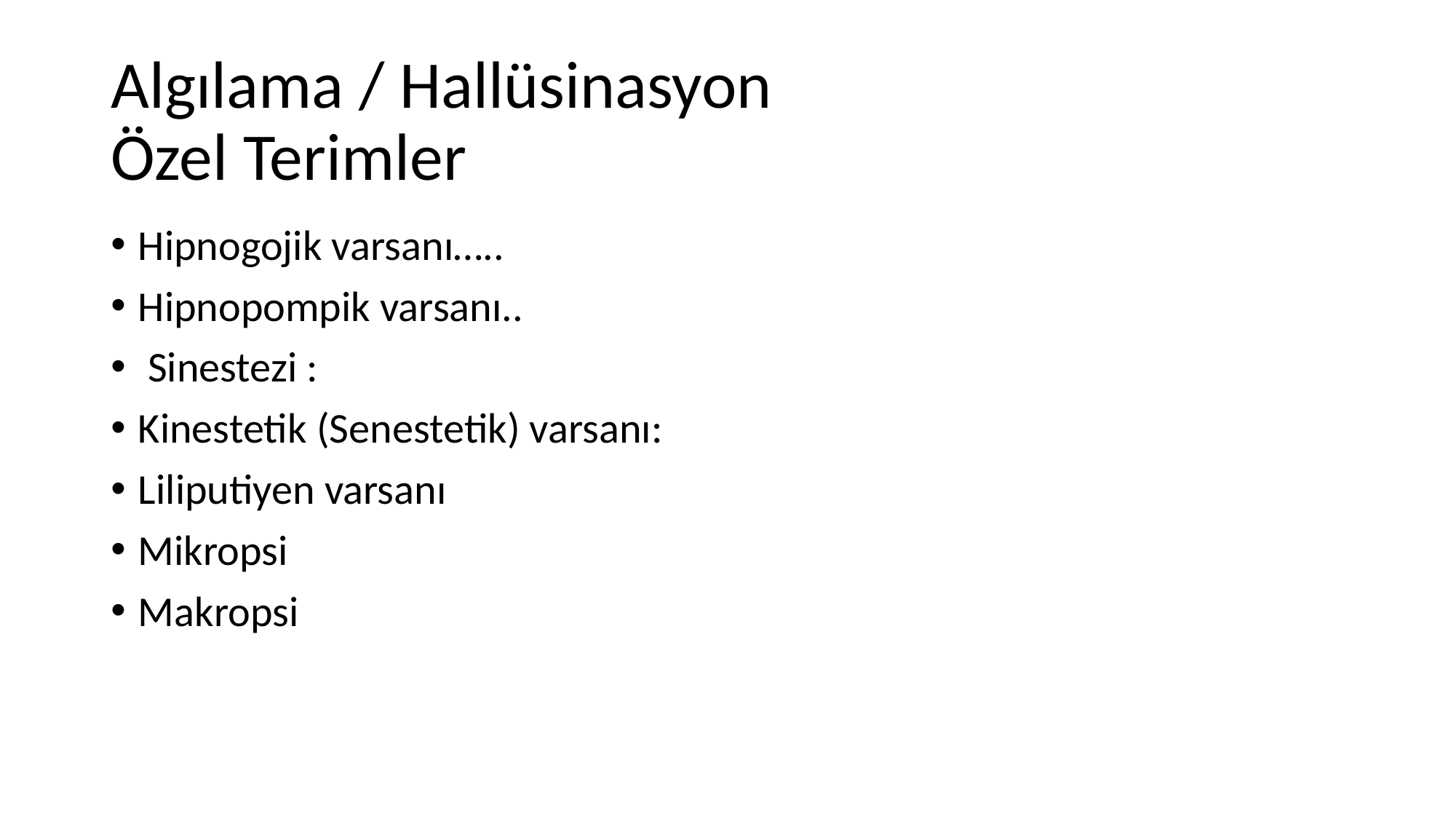

# Algılama / Hallüsinasyon Özel Terimler
Hipnogojik varsanı…..
Hipnopompik varsanı..
 Sinestezi :
Kinestetik (Senestetik) varsanı:
Liliputiyen varsanı
Mikropsi
Makropsi